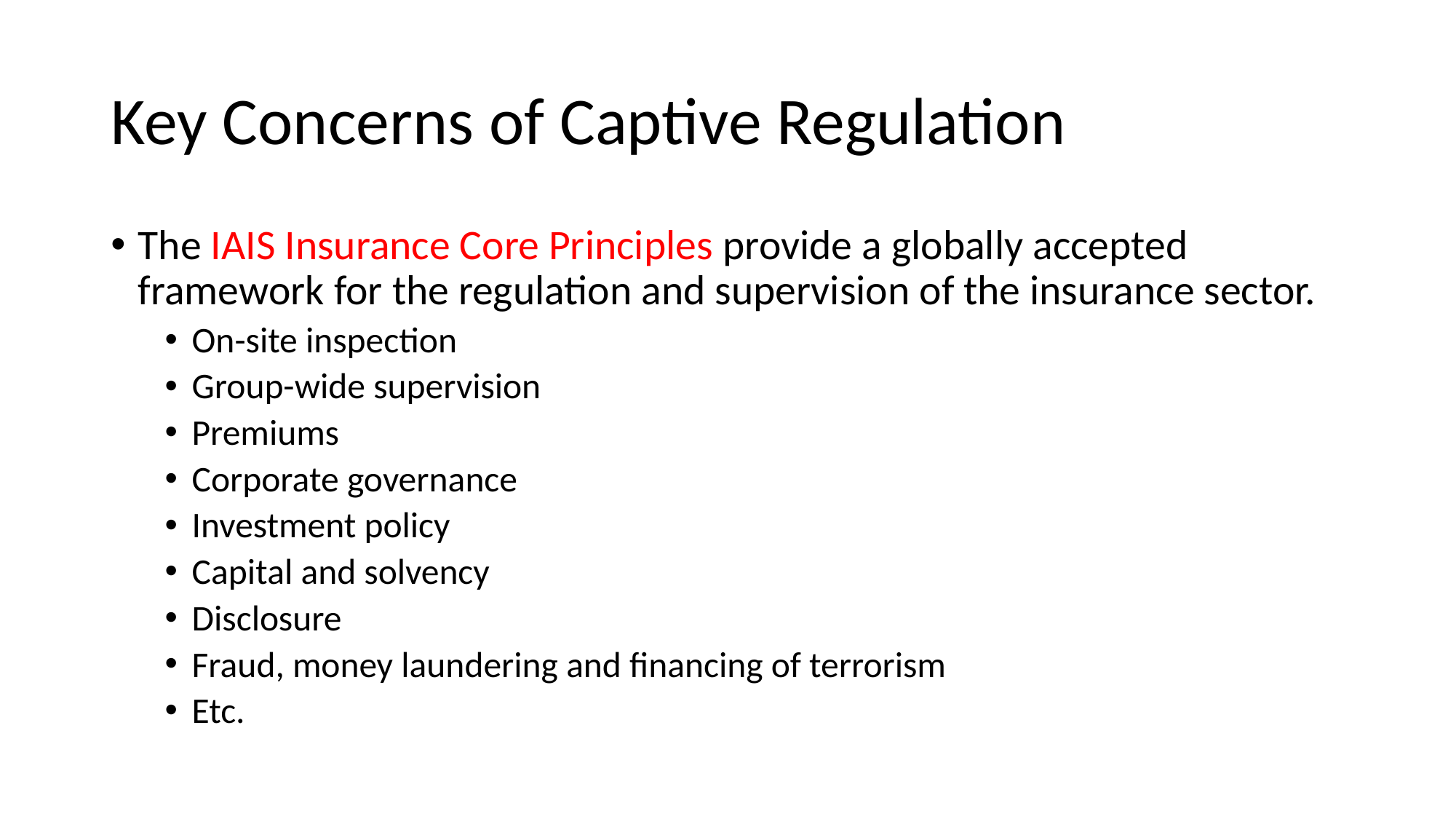

# Key Concerns of Captive Regulation
The IAIS Insurance Core Principles provide a globally accepted framework for the regulation and supervision of the insurance sector.
On-site inspection
Group-wide supervision
Premiums
Corporate governance
Investment policy
Capital and solvency
Disclosure
Fraud, money laundering and financing of terrorism
Etc.